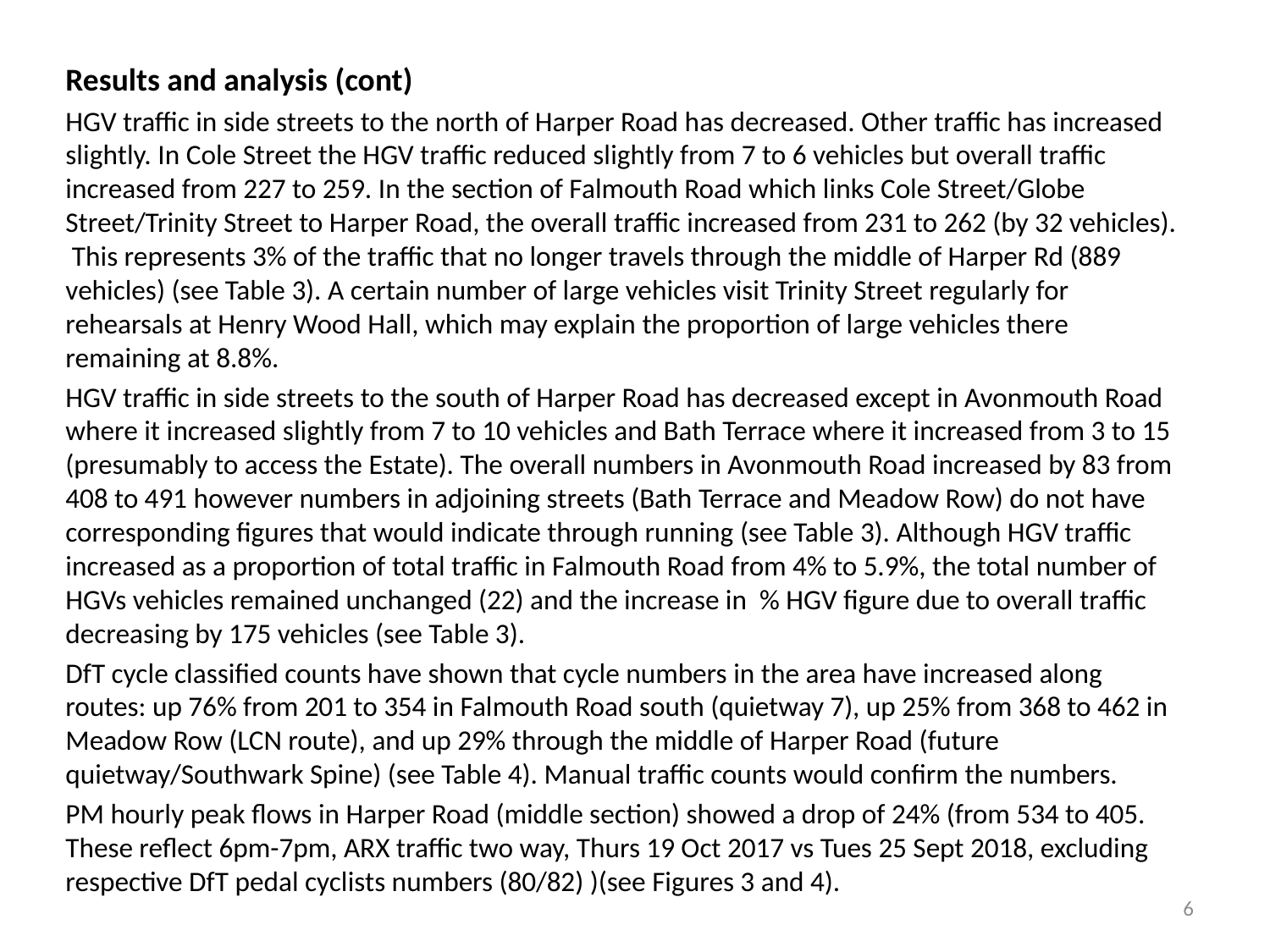

Results and analysis (cont)
HGV traffic in side streets to the north of Harper Road has decreased. Other traffic has increased slightly. In Cole Street the HGV traffic reduced slightly from 7 to 6 vehicles but overall traffic increased from 227 to 259. In the section of Falmouth Road which links Cole Street/Globe Street/Trinity Street to Harper Road, the overall traffic increased from 231 to 262 (by 32 vehicles).  This represents 3% of the traffic that no longer travels through the middle of Harper Rd (889 vehicles) (see Table 3). A certain number of large vehicles visit Trinity Street regularly for rehearsals at Henry Wood Hall, which may explain the proportion of large vehicles there remaining at 8.8%.
HGV traffic in side streets to the south of Harper Road has decreased except in Avonmouth Road where it increased slightly from 7 to 10 vehicles and Bath Terrace where it increased from 3 to 15 (presumably to access the Estate). The overall numbers in Avonmouth Road increased by 83 from 408 to 491 however numbers in adjoining streets (Bath Terrace and Meadow Row) do not have corresponding figures that would indicate through running (see Table 3). Although HGV traffic increased as a proportion of total traffic in Falmouth Road from 4% to 5.9%, the total number of HGVs vehicles remained unchanged (22) and the increase in  % HGV figure due to overall traffic decreasing by 175 vehicles (see Table 3).
DfT cycle classified counts have shown that cycle numbers in the area have increased along routes: up 76% from 201 to 354 in Falmouth Road south (quietway 7), up 25% from 368 to 462 in Meadow Row (LCN route), and up 29% through the middle of Harper Road (future quietway/Southwark Spine) (see Table 4). Manual traffic counts would confirm the numbers.
PM hourly peak flows in Harper Road (middle section) showed a drop of 24% (from 534 to 405. These reflect 6pm-7pm, ARX traffic two way, Thurs 19 Oct 2017 vs Tues 25 Sept 2018, excluding  respective DfT pedal cyclists numbers (80/82) )(see Figures 3 and 4).

6